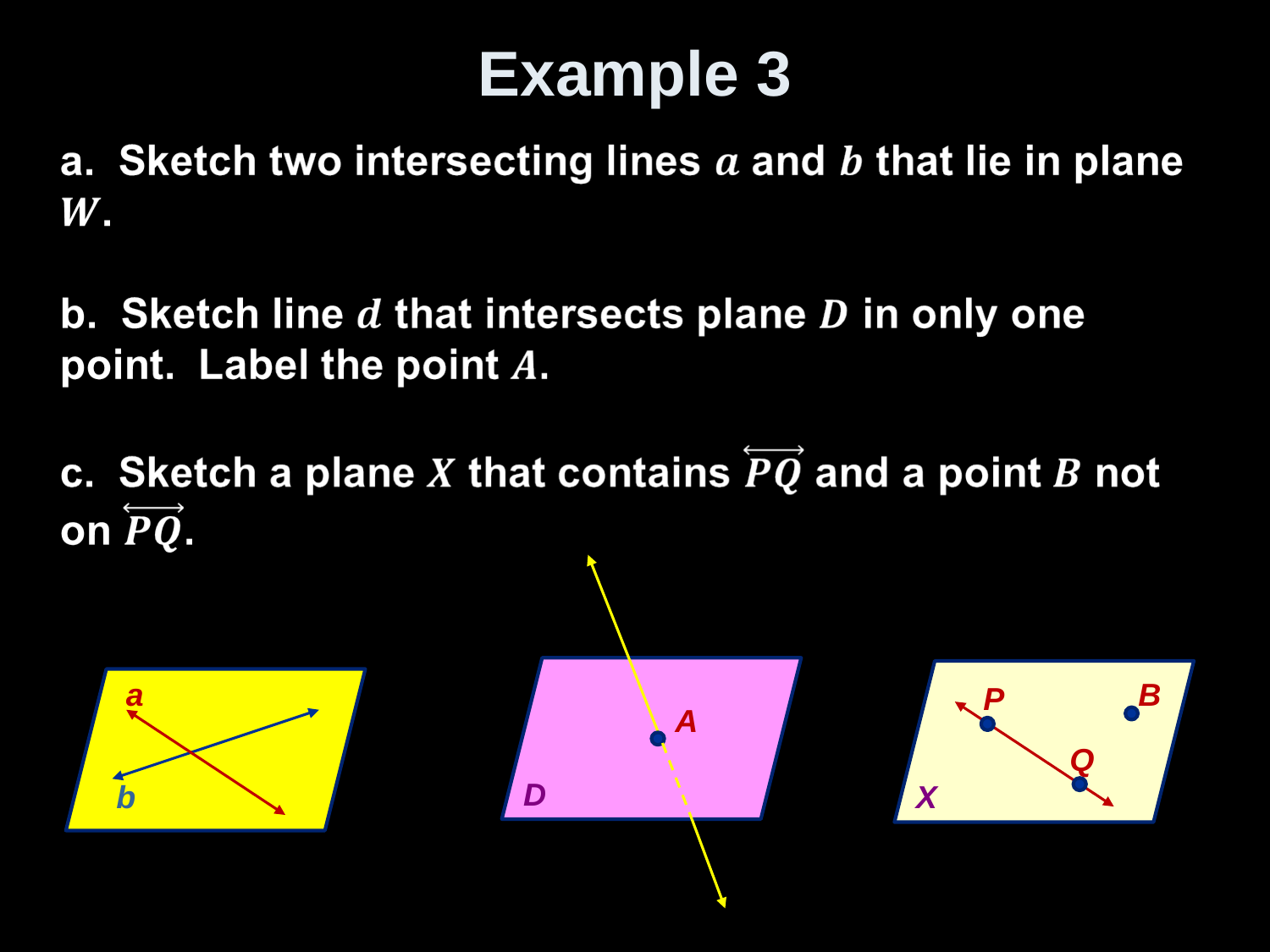

# Example 3

A

D

B
P

Q
X

a

b